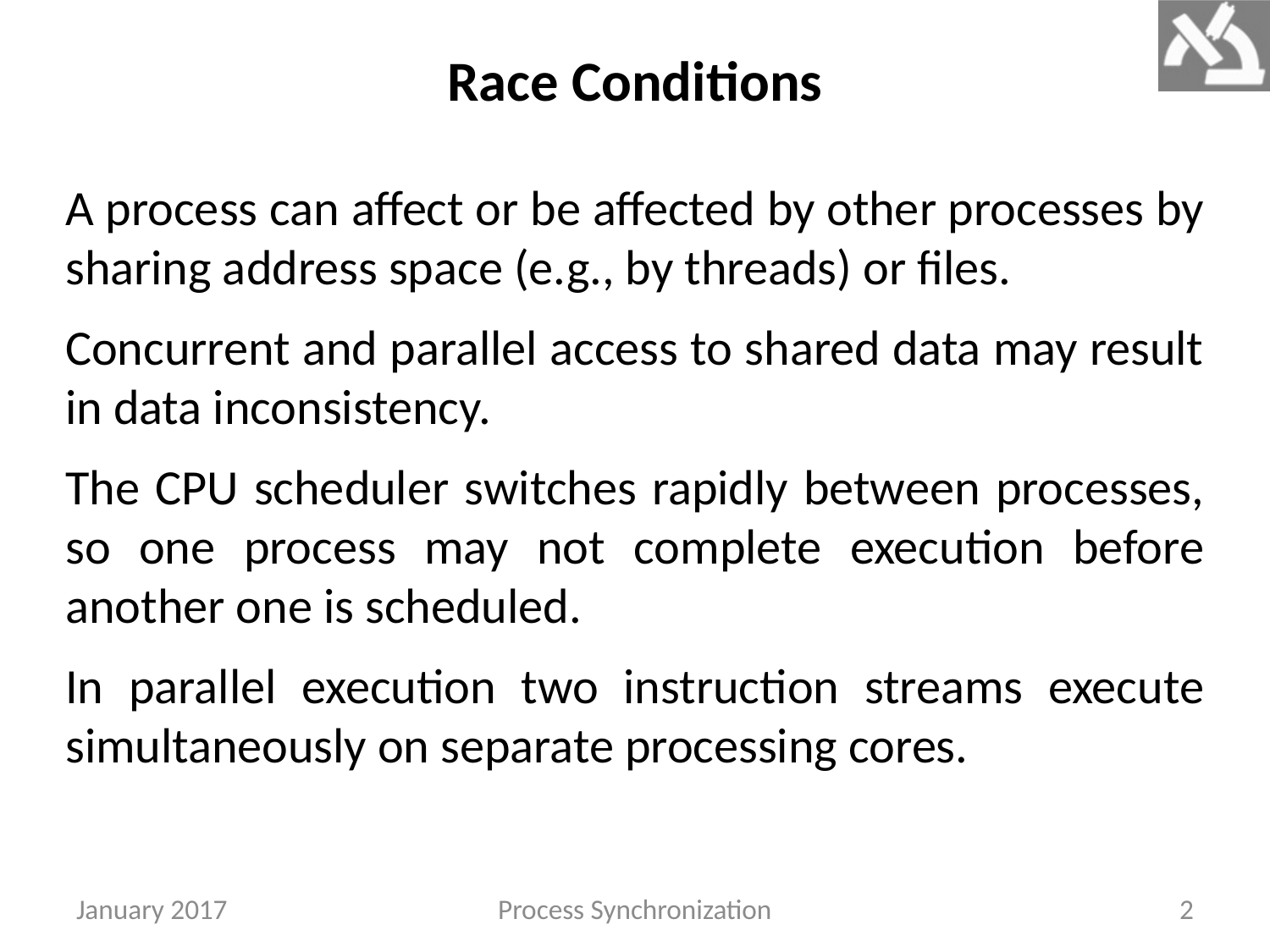

Race Conditions
A process can affect or be affected by other processes by sharing address space (e.g., by threads) or files.
Concurrent and parallel access to shared data may result in data inconsistency.
The CPU scheduler switches rapidly between processes, so one process may not complete execution before another one is scheduled.
In parallel execution two instruction streams execute simultaneously on separate processing cores.
January 2017
Process Synchronization
2